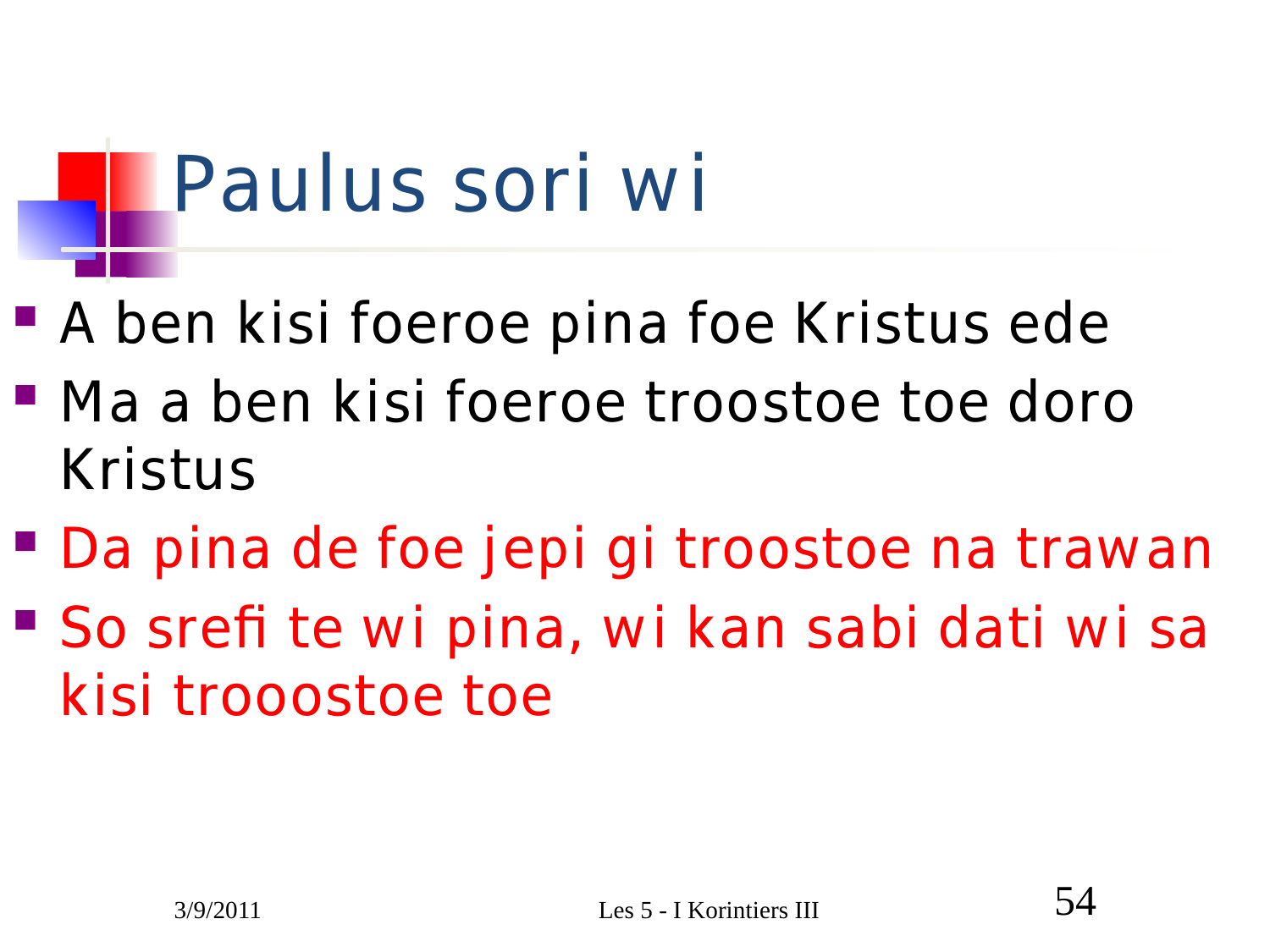

# Paulus sori wi
A ben kisi foeroe pina foe Kristus ede
Ma a ben kisi foeroe troostoe toe doro Kristus
Da pina de foe jepi gi troostoe na trawan
So srefi te wi pina, wi kan sabi dati wi sa kisi trooostoe toe
3/9/2011
Les 5 - I Korintiers III
54